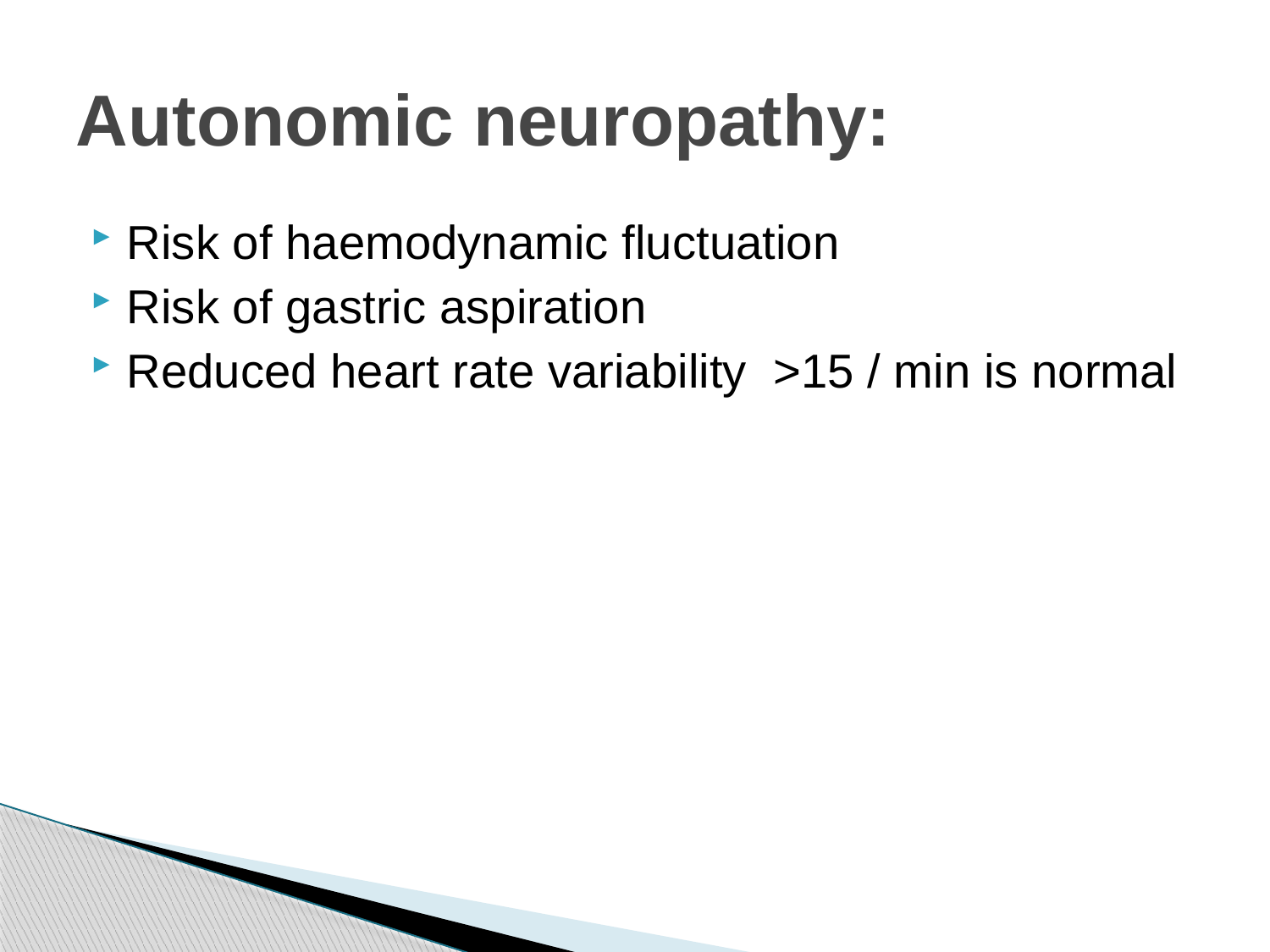

# Autonomic neuropathy:
Risk of haemodynamic fluctuation
Risk of gastric aspiration
Reduced heart rate variability  >15 / min is normal